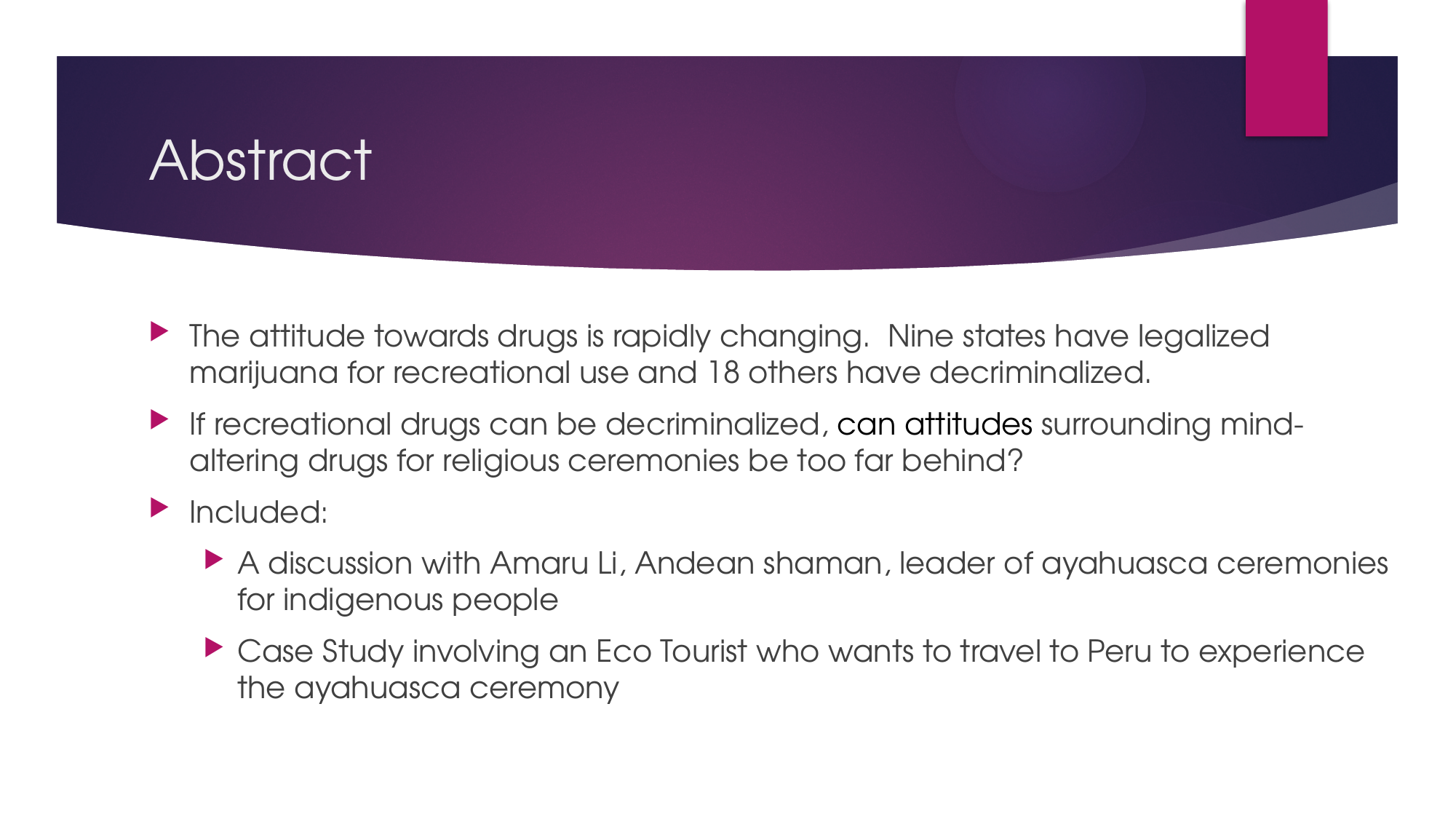

# Abstract
The attitude towards drugs is rapidly changing.  Nine states have legalized marijuana for recreational use and 18 others have decriminalized.
If recreational drugs can be decriminalized, can attitudes surrounding mind-altering drugs for religious ceremonies be too far behind?
Included:
A discussion with Amaru Li, Andean shaman, leader of ayahuasca ceremonies for indigenous people
Case Study involving an Eco Tourist who wants to travel to Peru to experience the ayahuasca ceremony